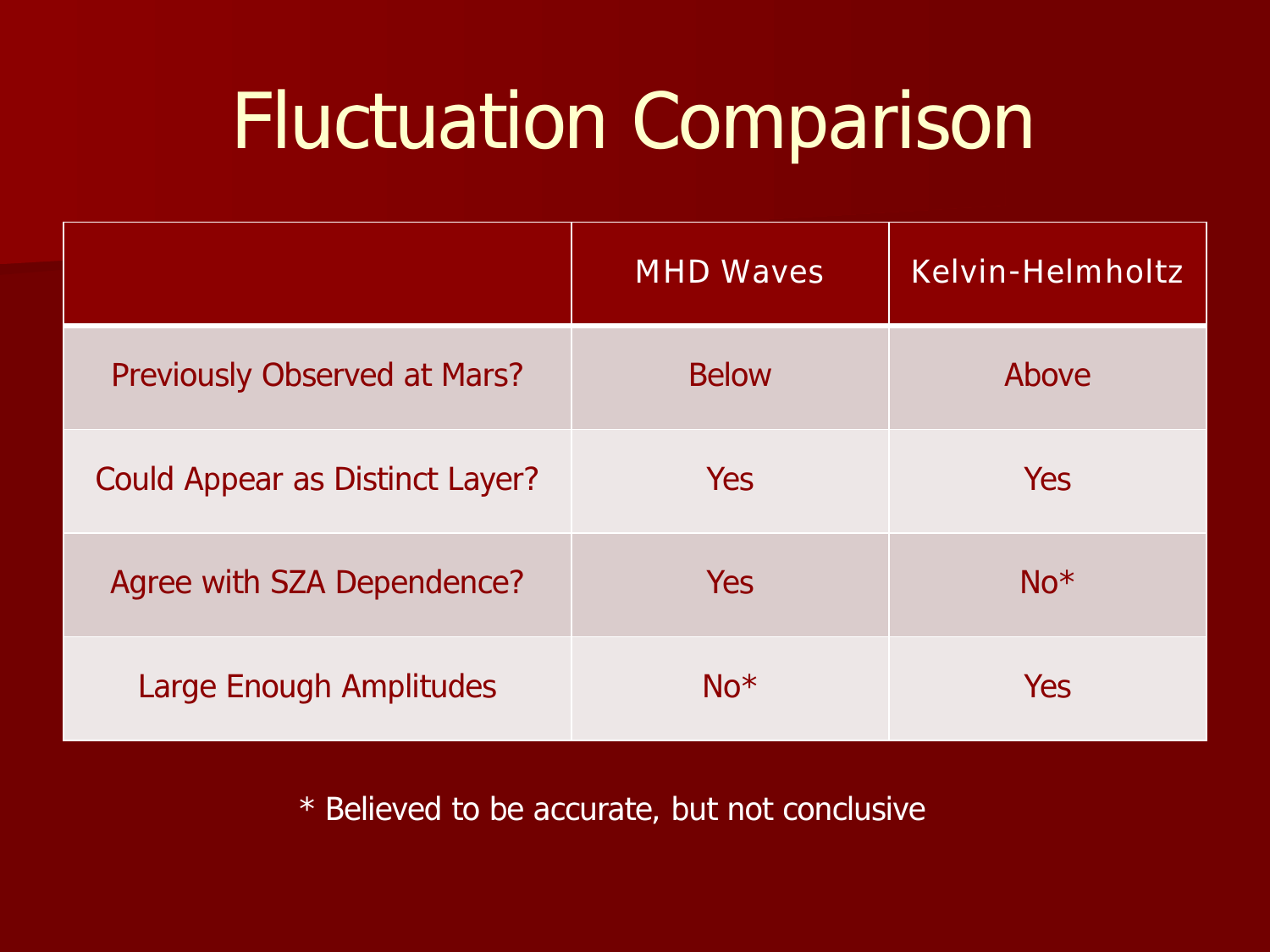

# Fluctuation Comparison
|  | MHD Waves | Kelvin-Helmholtz |
| --- | --- | --- |
| Previously Observed at Mars? | Below | Above |
| Could Appear as Distinct Layer? | Yes | Yes |
| Agree with SZA Dependence? | Yes | No\* |
| Large Enough Amplitudes | No\* | Yes |
* Believed to be accurate, but not conclusive